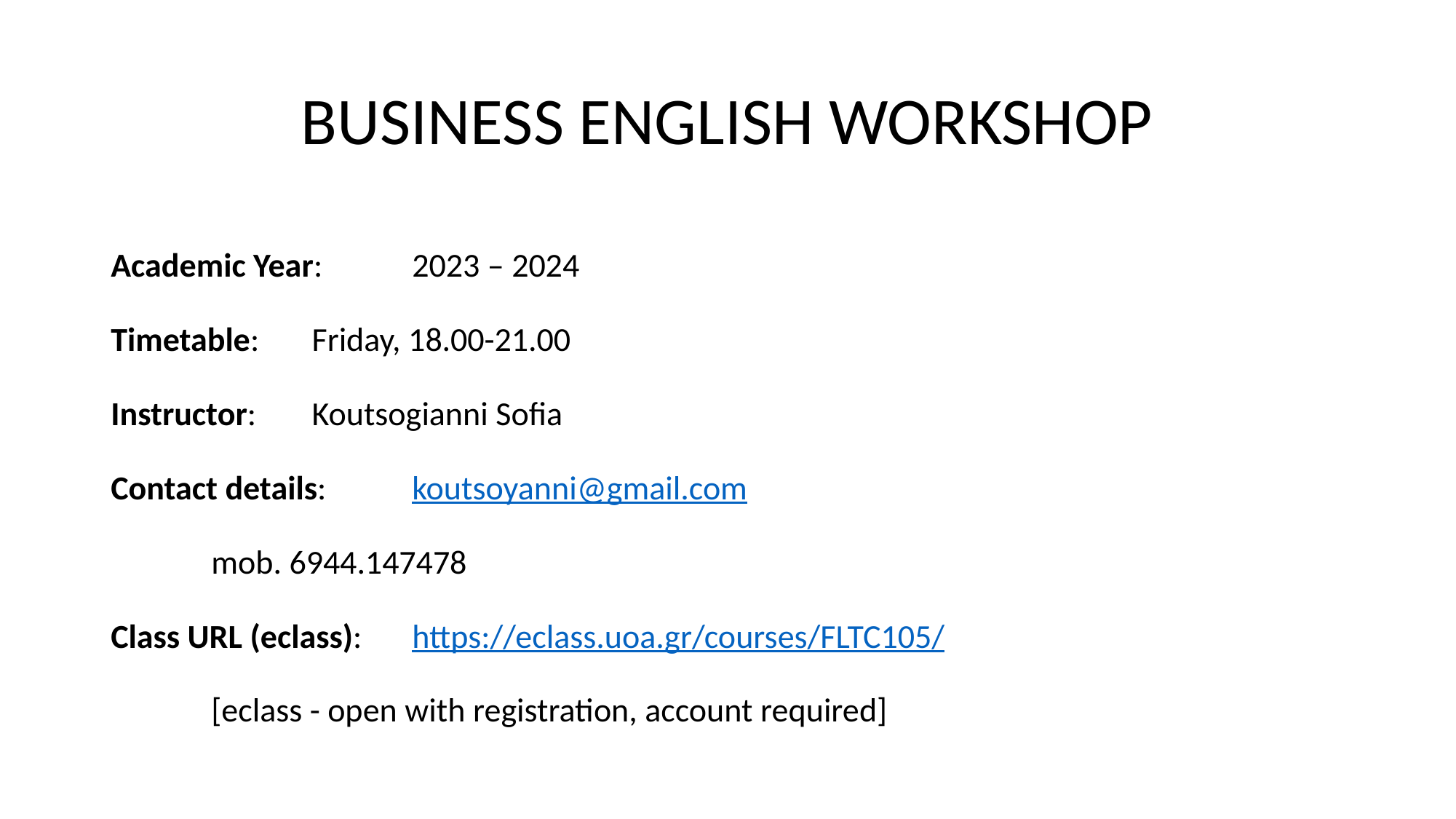

# BUSINESS ENGLISH WORKSHOP
Academic Year:		2023 – 2024
Timetable:		Friday, 18.00-21.00
Instructor:		Koutsogianni Sofia
Contact details:		koutsoyanni@gmail.com
			mob. 6944.147478
Class URL (eclass):	https://eclass.uoa.gr/courses/FLTC105/
			[eclass - open with registration, account required]